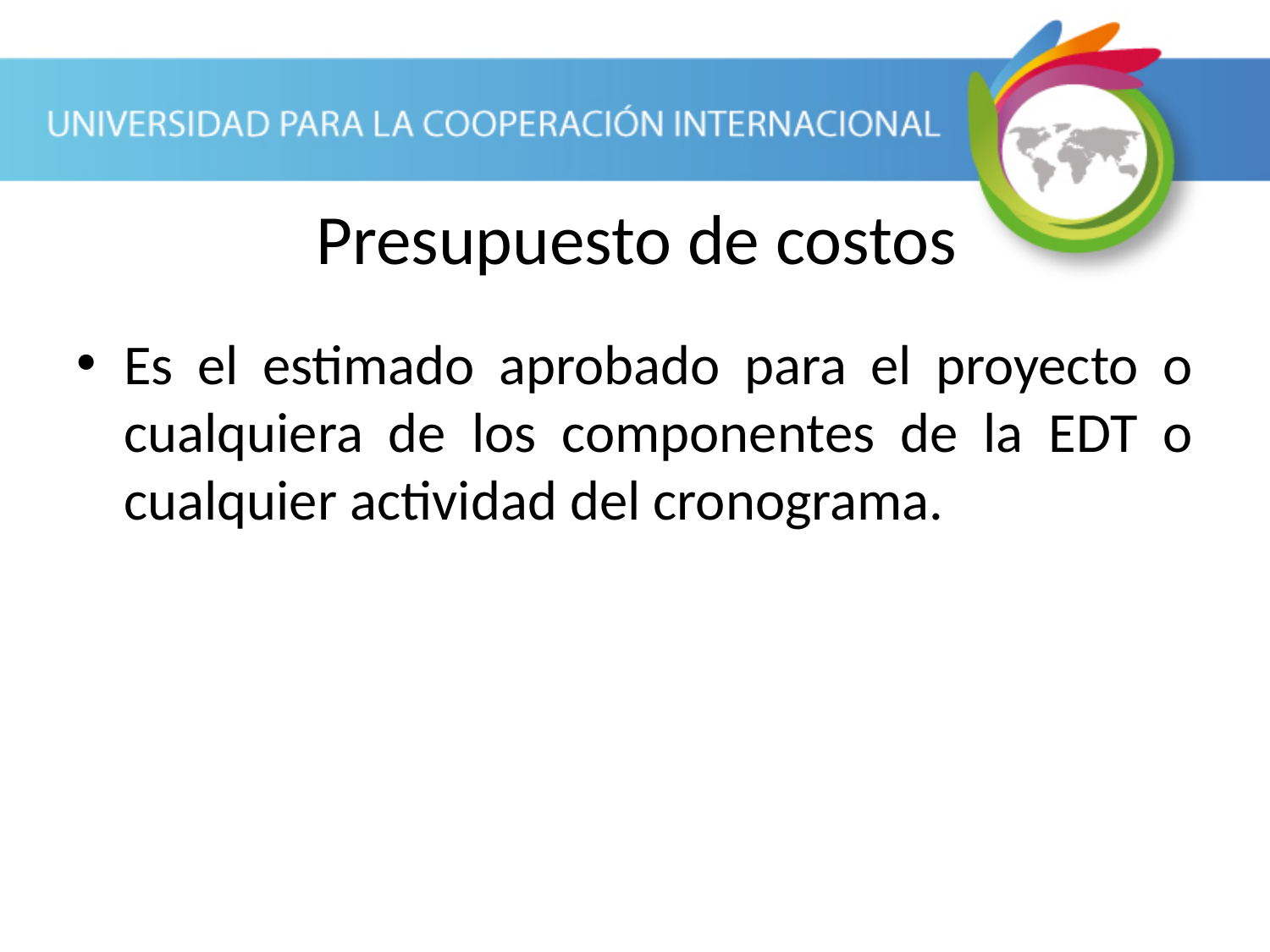

Presupuesto de costos
Es el estimado aprobado para el proyecto o cualquiera de los componentes de la EDT o cualquier actividad del cronograma.